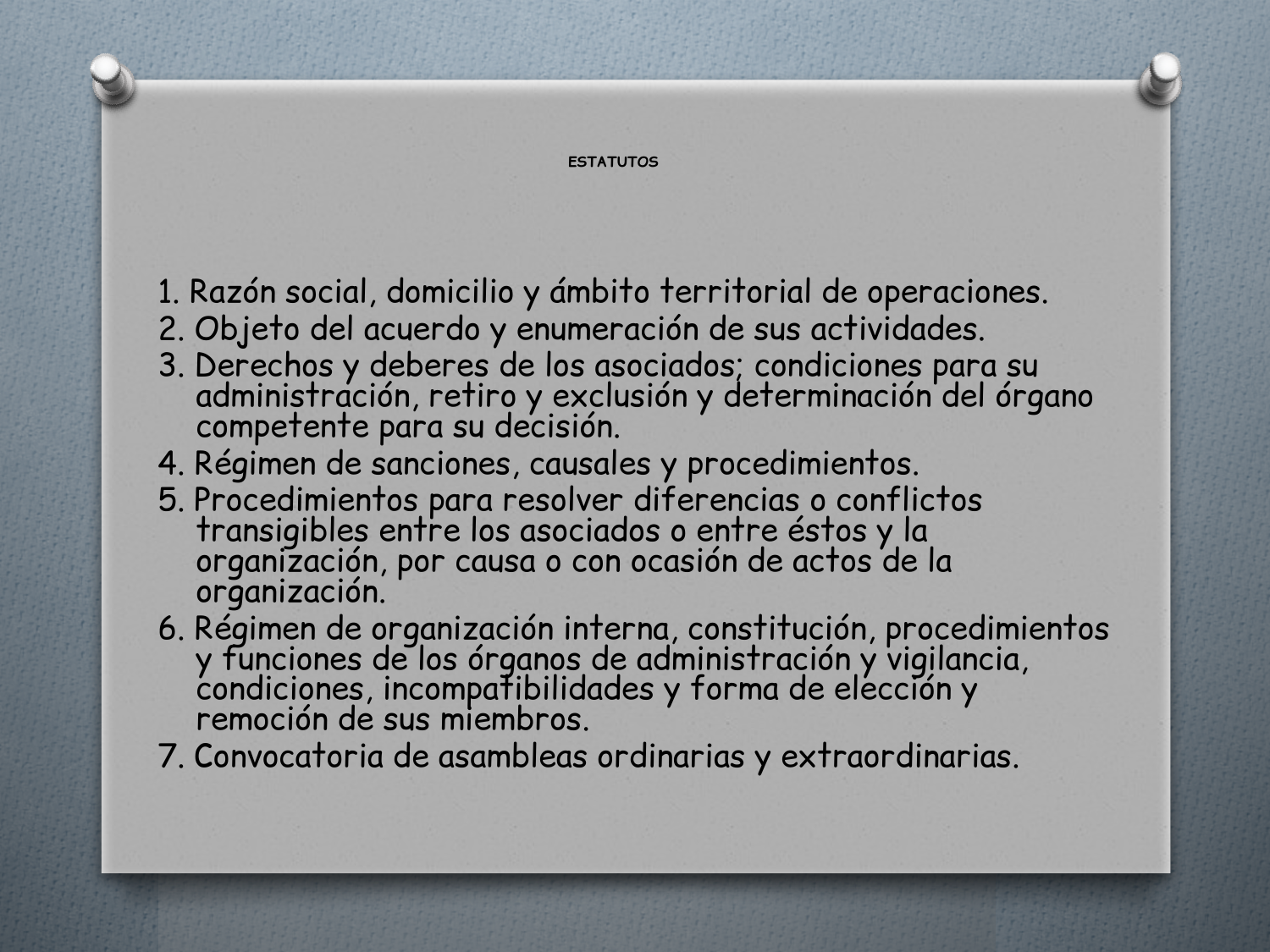

# ESTATUTOS
1. Razón social, domicilio y ámbito territorial de operaciones.
2. Objeto del acuerdo y enumeración de sus actividades.
3. Derechos y deberes de los asociados; condiciones para su administración, retiro y exclusión y determinación del órgano competente para su decisión.
4. Régimen de sanciones, causales y procedimientos.
5. Procedimientos para resolver diferencias o conflictos transigibles entre los asociados o entre éstos y la organización, por causa o con ocasión de actos de la organización.
6. Régimen de organización interna, constitución, procedimientos y funciones de los órganos de administración y vigilancia, condiciones, incompatibilidades y forma de elección y remoción de sus miembros.
7. Convocatoria de asambleas ordinarias y extraordinarias.